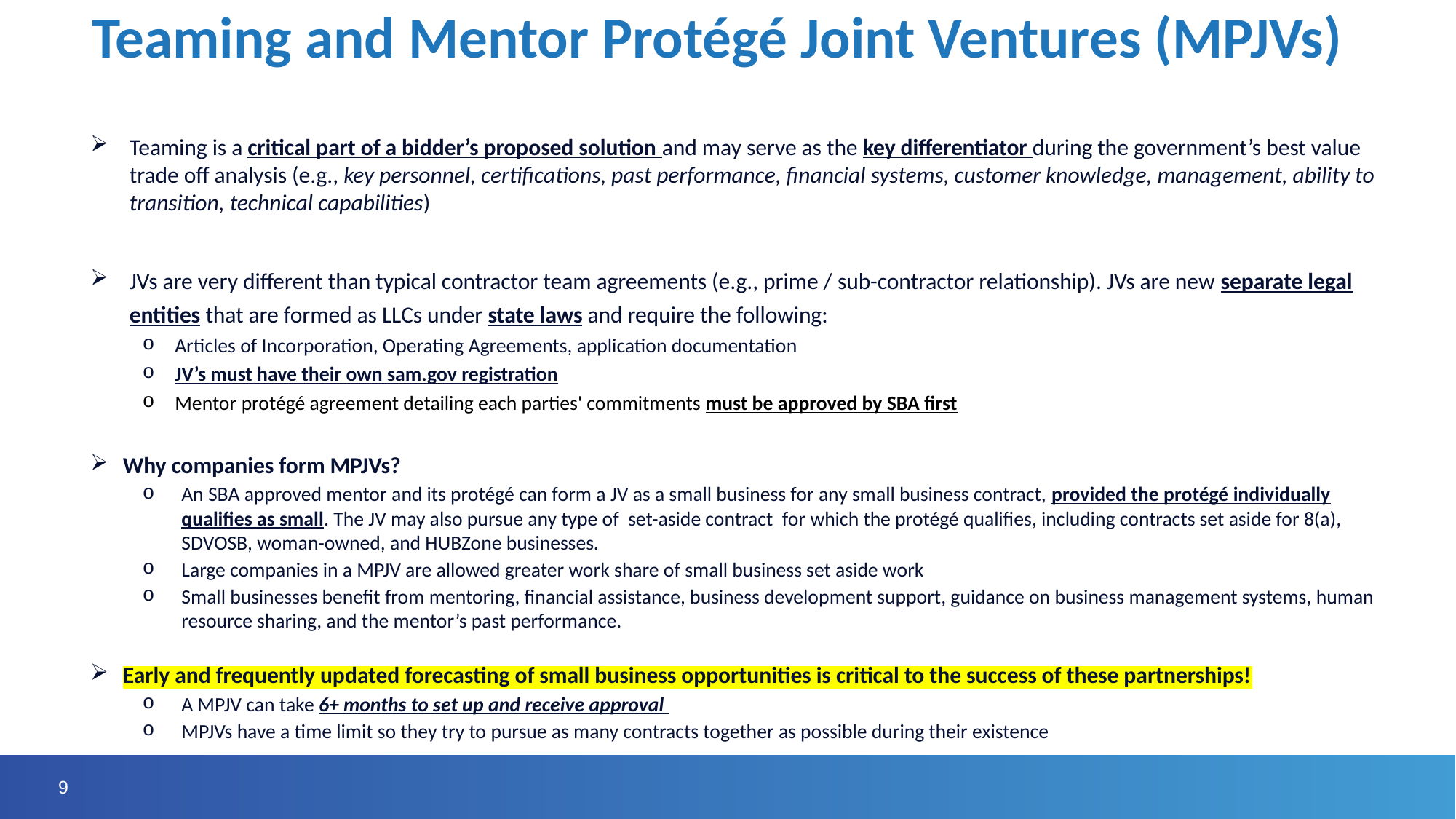

# Teaming and Mentor Protégé Joint Ventures (MPJVs)

Teaming is a critical part of a bidder’s proposed solution and may serve as the key differentiator during the government’s best value trade off analysis (e.g., key personnel, certifications, past performance, financial systems, customer knowledge, management, ability to transition, technical capabilities)

JVs are very different than typical contractor team agreements (e.g., prime / sub-contractor relationship). JVs are new separate legal entities that are formed as LLCs under state laws and require the following:
Articles of Incorporation, Operating Agreements, application documentation
JV’s must have their own sam.gov registration
Mentor protégé agreement detailing each parties' commitments must be approved by SBA first

Why companies form MPJVs?
An SBA approved mentor and its protégé can form a JV as a small business for any small business contract, provided the protégé individually qualifies as small. The JV may also pursue any type of  set-aside contract  for which the protégé qualifies, including contracts set aside for 8(a), SDVOSB, woman-owned, and HUBZone businesses.
Large companies in a MPJV are allowed greater work share of small business set aside work
Small businesses benefit from mentoring, financial assistance, business development support, guidance on business management systems, human resource sharing, and the mentor’s past performance.

Early and frequently updated forecasting of small business opportunities is critical to the success of these partnerships!
A MPJV can take 6+ months to set up and receive approval
MPJVs have a time limit so they try to pursue as many contracts together as possible during their existence

9